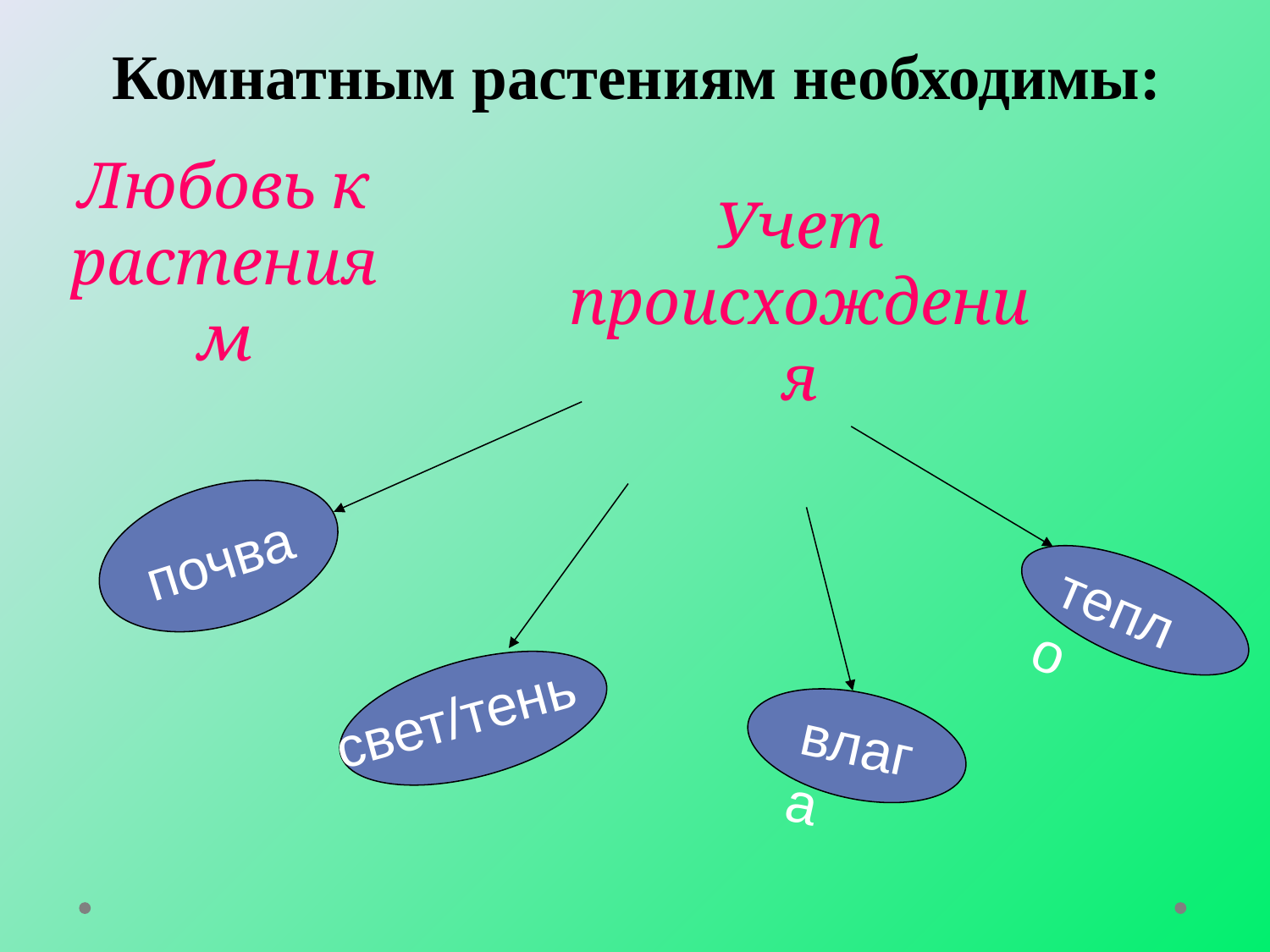

Комнатным растениям необходимы:
Любовь к растениям
Учет происхождения

почва

тепло

свет/тень

влага